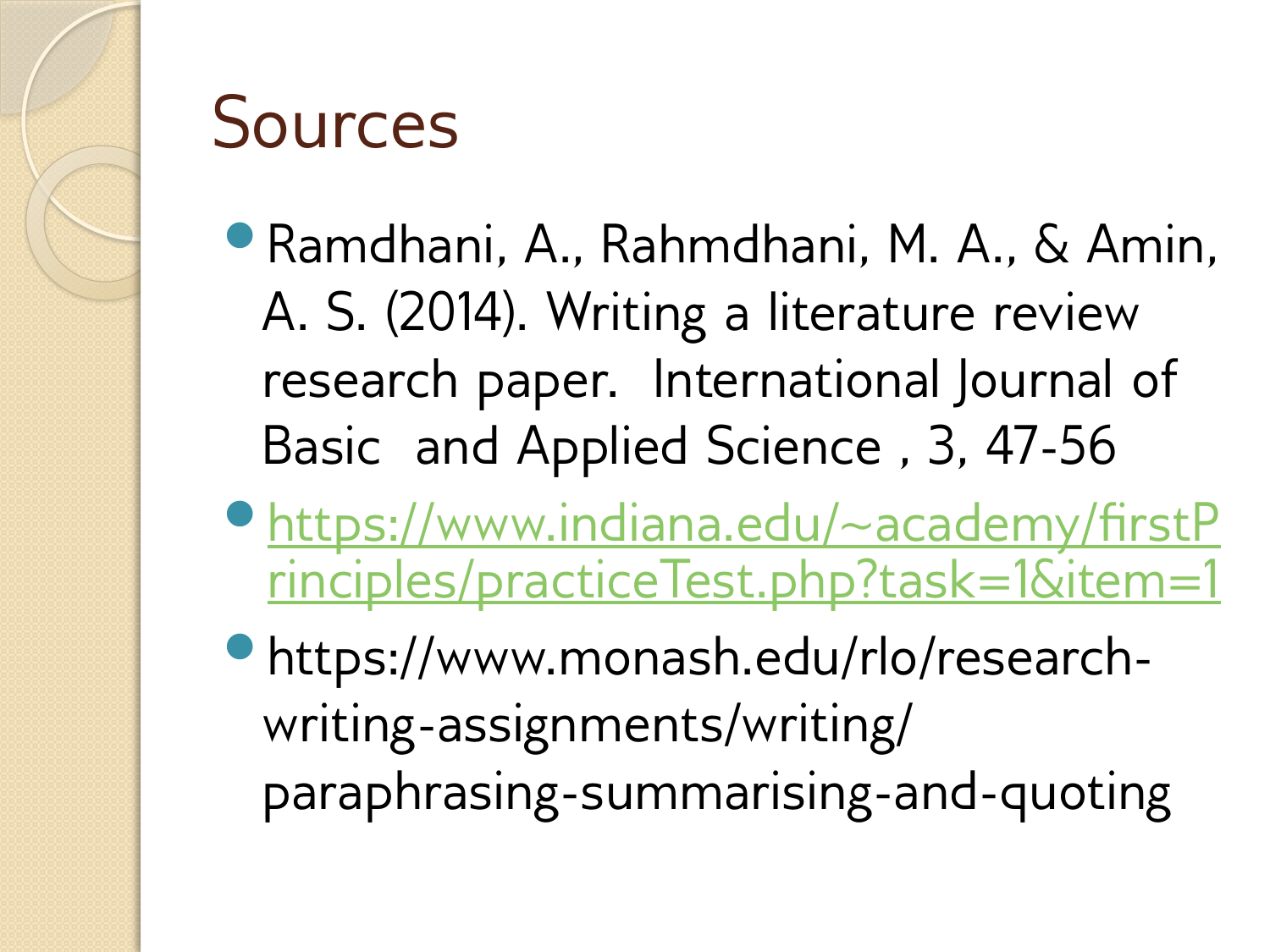

# Sources
Ramdhani, A., Rahmdhani, M. A., & Amin, A. S. (2014). Writing a literature review research paper.  International Journal of Basic  and Applied Science , 3, 47-56
https://www.indiana.edu/~academy/firstPrinciples/practiceTest.php?task=1&item=1
https://www.monash.edu/rlo/research-writing-assignments/writing/paraphrasing-summarising-and-quoting